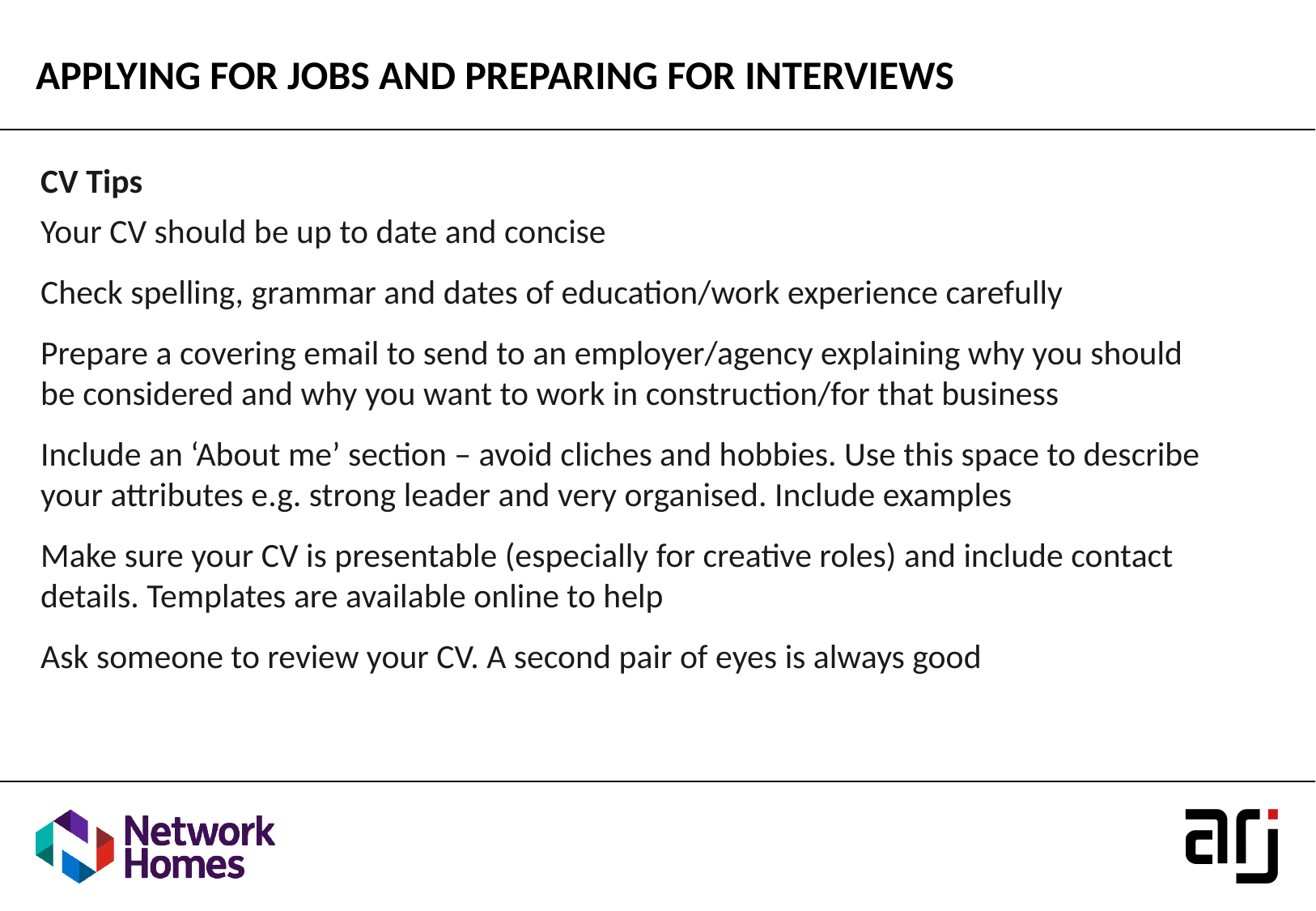

APPLYING FOR JOBS AND PREPARING FOR INTERVIEWS
CV Tips
Your CV should be up to date and concise
Check spelling, grammar and dates of education/work experience carefully
Prepare a covering email to send to an employer/agency explaining why you should be considered and why you want to work in construction/for that business
Include an ‘About me’ section – avoid cliches and hobbies. Use this space to describe your attributes e.g. strong leader and very organised. Include examples
Make sure your CV is presentable (especially for creative roles) and include contact details. Templates are available online to help
Ask someone to review your CV. A second pair of eyes is always good